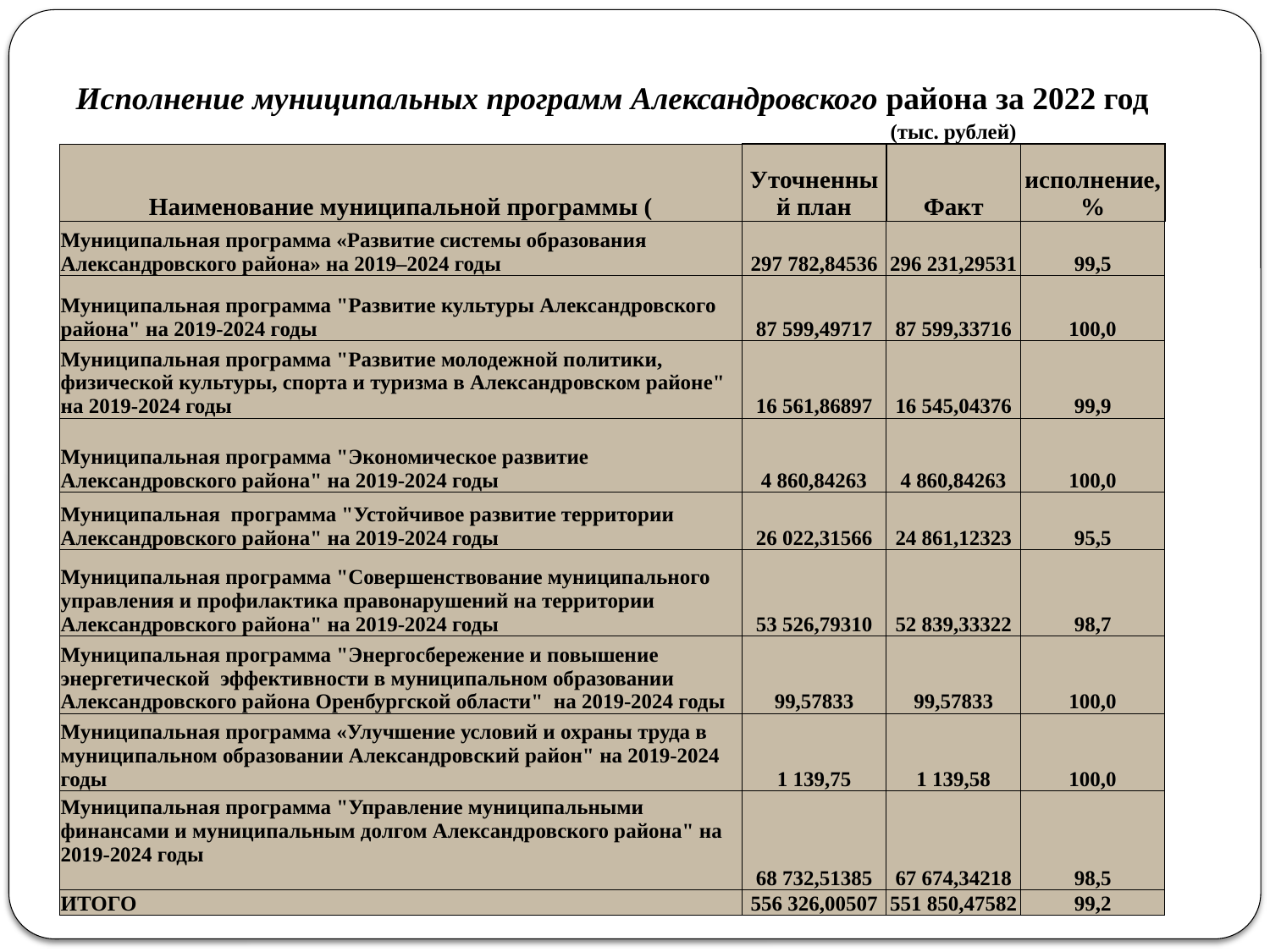

| Исполнение муниципальных программ Александровского района за 2022 год |  |  |  |
| --- | --- | --- | --- |
|  |  | (тыс. рублей) |  |
| Наименование муниципальной программы ( | Уточненный план | Факт | исполнение, % |
| Муниципальная программа «Развитие системы образования Александровского района» на 2019–2024 годы | 297 782,84536 | 296 231,29531 | 99,5 |
| Муниципальная программа "Развитие культуры Александровского района" на 2019-2024 годы | 87 599,49717 | 87 599,33716 | 100,0 |
| Муниципальная программа "Развитие молодежной политики, физической культуры, спорта и туризма в Александровском районе" на 2019-2024 годы | 16 561,86897 | 16 545,04376 | 99,9 |
| Муниципальная программа "Экономическое развитие Александровского района" на 2019-2024 годы | 4 860,84263 | 4 860,84263 | 100,0 |
| Муниципальная программа "Устойчивое развитие территории Александровского района" на 2019-2024 годы | 26 022,31566 | 24 861,12323 | 95,5 |
| Муниципальная программа "Совершенствование муниципального управления и профилактика правонарушений на территории Александровского района" на 2019-2024 годы | 53 526,79310 | 52 839,33322 | 98,7 |
| Муниципальная программа "Энергосбережение и повышение энергетической эффективности в муниципальном образовании Александровского района Оренбургской области" на 2019-2024 годы | 99,57833 | 99,57833 | 100,0 |
| Муниципальная программа «Улучшение условий и охраны труда в муниципальном образовании Александровский район" на 2019-2024 годы | 1 139,75 | 1 139,58 | 100,0 |
| Муниципальная программа "Управление муниципальными финансами и муниципальным долгом Александровского района" на 2019-2024 годы | 68 732,51385 | 67 674,34218 | 98,5 |
| ИТОГО | 556 326,00507 | 551 850,47582 | 99,2 |